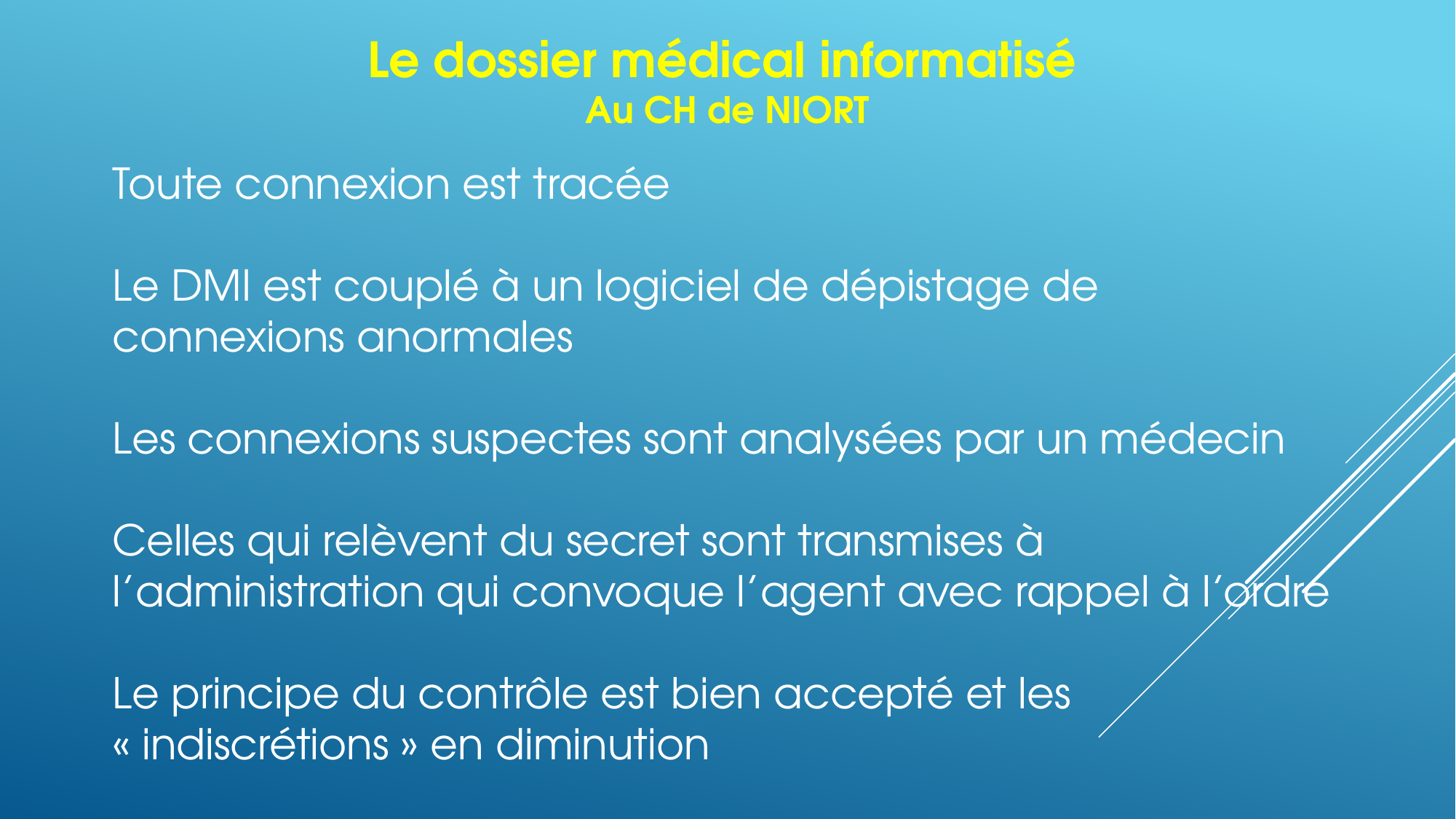

Le dossier médical informatisé
Au CH de NIORT
Toute connexion est tracée

Le DMI est couplé à un logiciel de dépistage de connexions anormales

Les connexions suspectes sont analysées par un médecin

Celles qui relèvent du secret sont transmises à l’administration qui convoque l’agent avec rappel à l’ordre

Le principe du contrôle est bien accepté et les « indiscrétions » en diminution